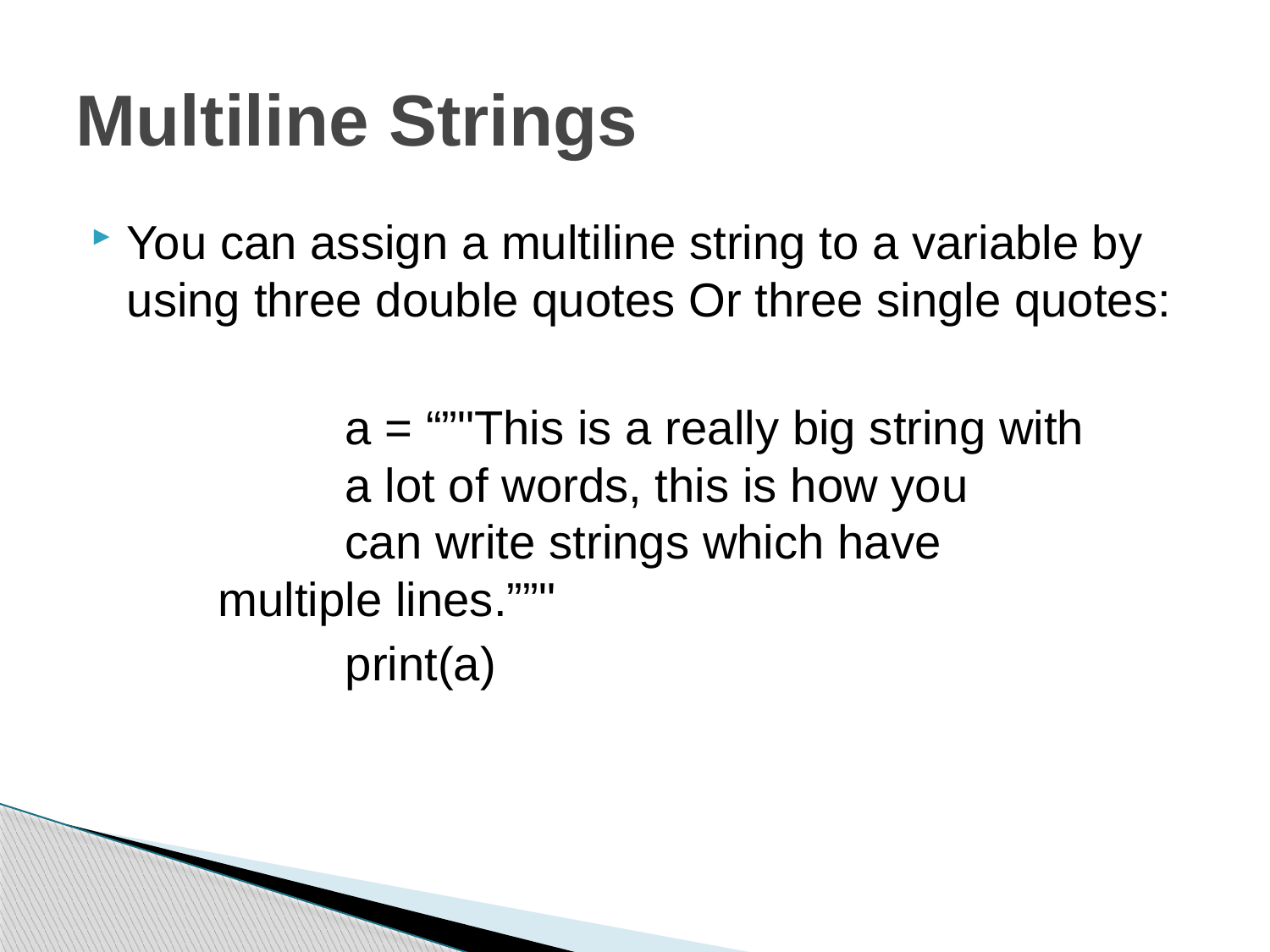

# Multiline Strings
You can assign a multiline string to a variable by using three double quotes Or three single quotes:

		a = “”"This is a really big string with 			a lot of words, this is how you 			can write strings which have 			multiple lines.””"
		print(a)